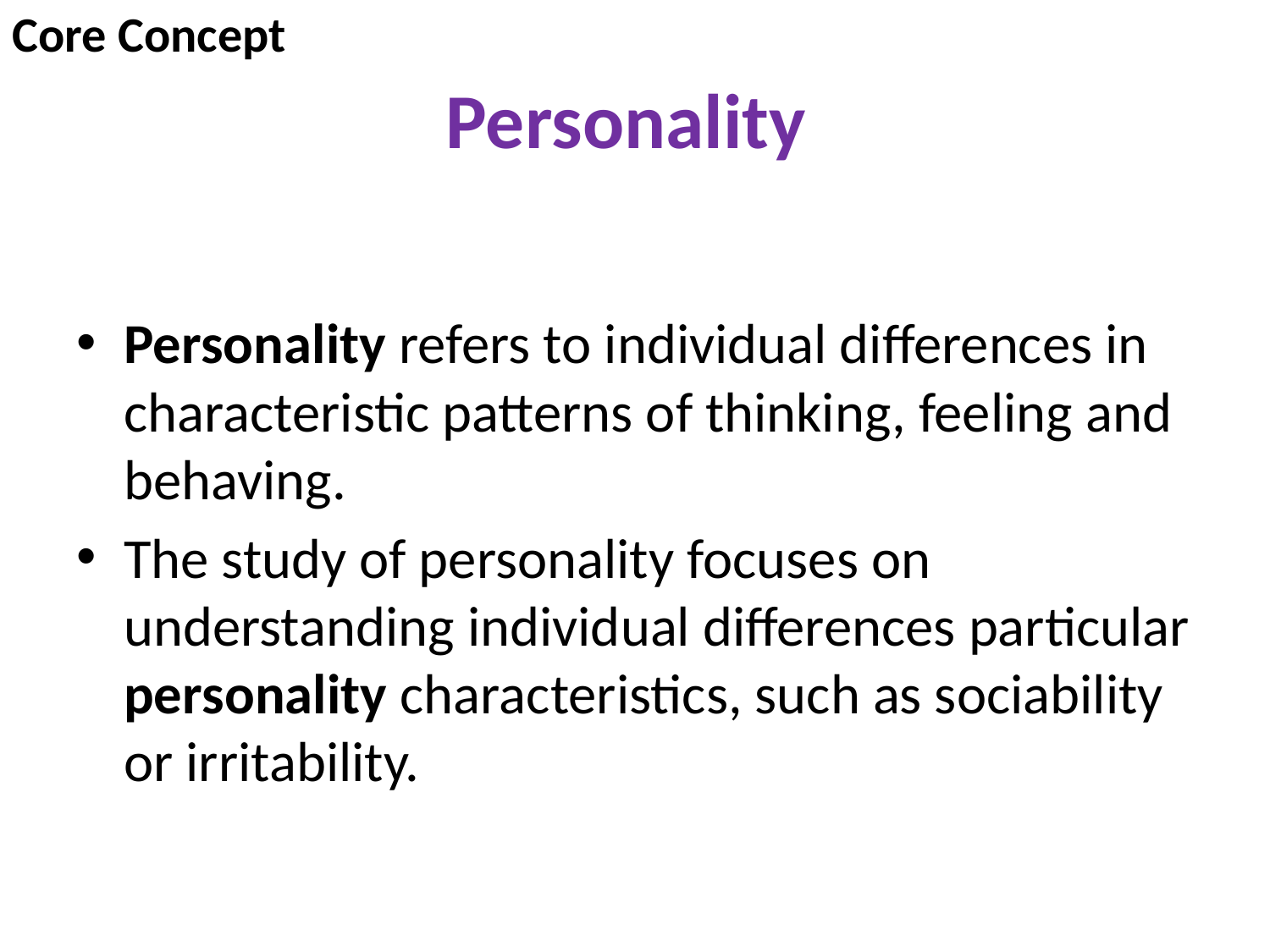

Core Concept
# Personality

Personality refers to individual differences in characteristic patterns of thinking, feeling and behaving.
The study of personality focuses on understanding individual differences particular personality characteristics, such as sociability or irritability.